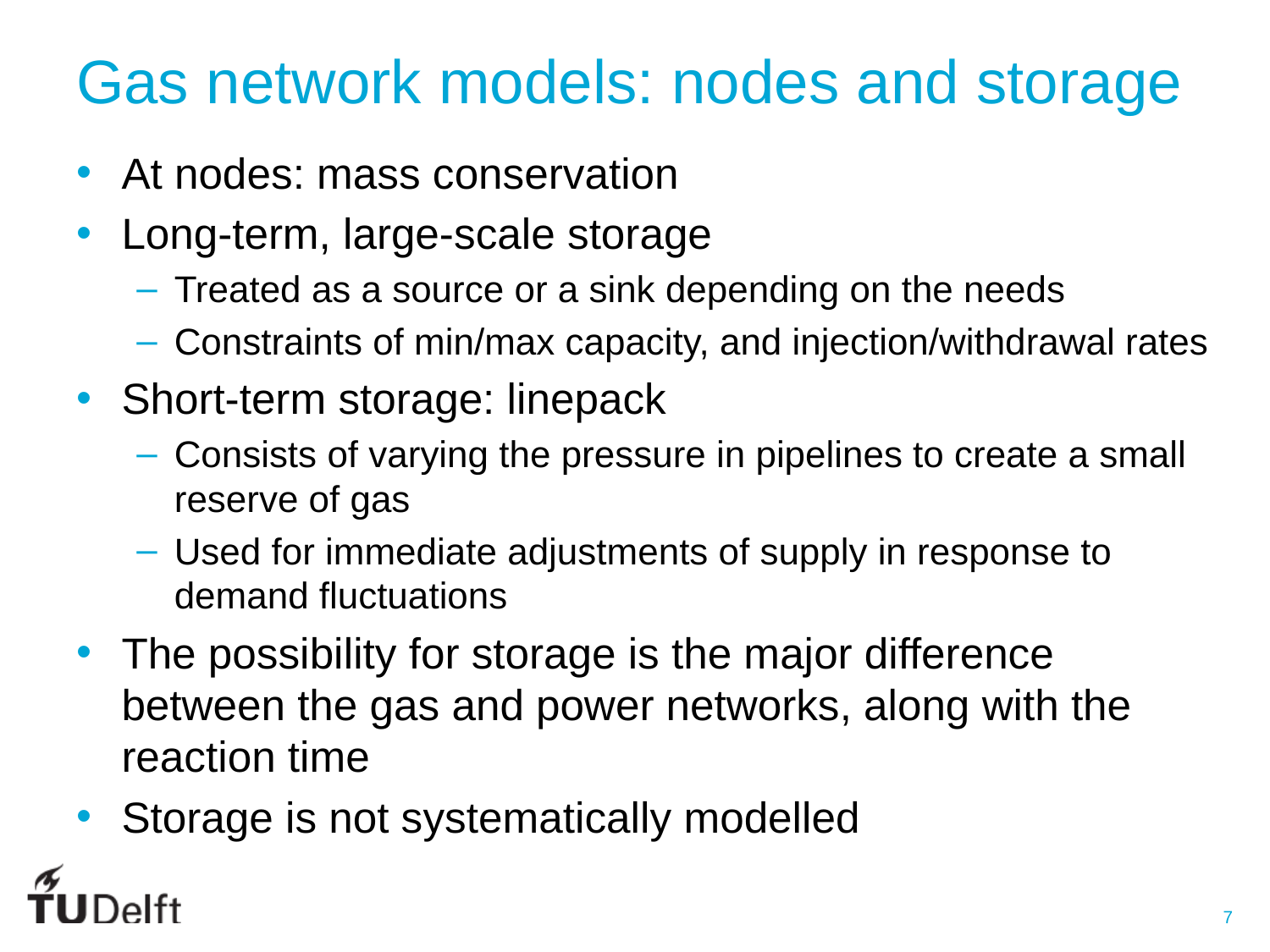

# Gas network models: nodes and storage
At nodes: mass conservation
Long-term, large-scale storage
Treated as a source or a sink depending on the needs
Constraints of min/max capacity, and injection/withdrawal rates
Short-term storage: linepack
Consists of varying the pressure in pipelines to create a small reserve of gas
Used for immediate adjustments of supply in response to demand fluctuations
The possibility for storage is the major difference between the gas and power networks, along with the reaction time
Storage is not systematically modelled